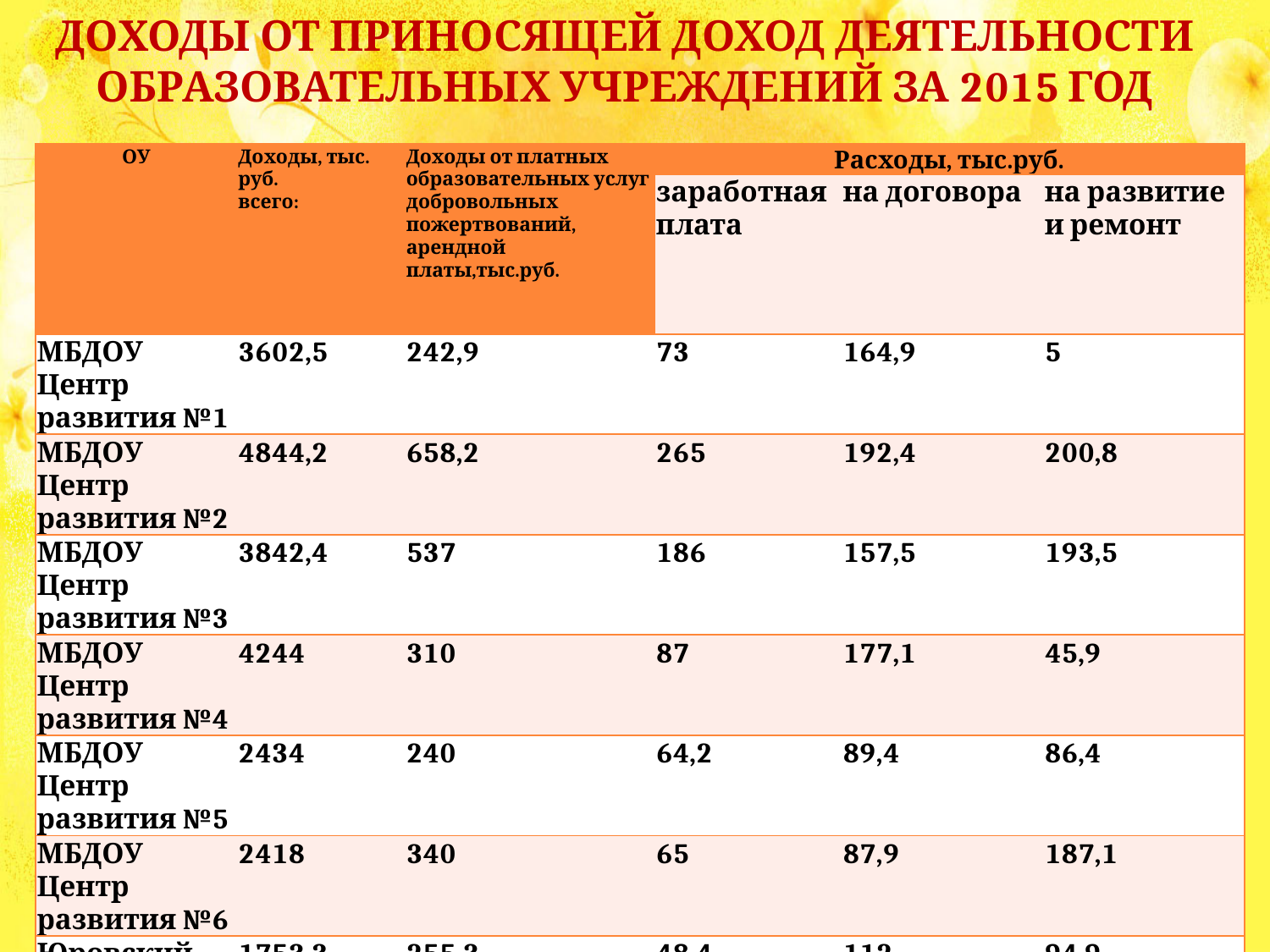

Доходы от приносящей доход деятельности образовательных учреждений за 2015 год
| ОУ | Доходы, тыс. руб. всего: | Доходы от платных образовательных услуг добровольных пожертвований, арендной платы,тыс.руб. | Расходы, тыс.руб. |  |  |
| --- | --- | --- | --- | --- | --- |
|  |  |  | заработная плата | на договора | на развитие и ремонт |
| МБДОУ Центр развития №1 | 3602,5 | 242,9 | 73 | 164,9 | 5 |
| МБДОУ Центр развития №2 | 4844,2 | 658,2 | 265 | 192,4 | 200,8 |
| МБДОУ Центр развития №3 | 3842,4 | 537 | 186 | 157,5 | 193,5 |
| МБДОУ Центр развития №4 | 4244 | 310 | 87 | 177,1 | 45,9 |
| МБДОУ Центр развития №5 | 2434 | 240 | 64,2 | 89,4 | 86,4 |
| МБДОУ Центр развития №6 | 2418 | 340 | 65 | 87,9 | 187,1 |
| Юровский детский сад | 1753,3 | 255,3 | 48,4 | 112 | 94,9 |
| Центр молодежи | 2555,1 | 2555,1 | 1416,3 | 73,5 | 1065,3 |
|  |  |  |  |  |  |
| ИТОГО | 40570,6 | 11993 | 3288,2 | 2680,8 | 6024 |